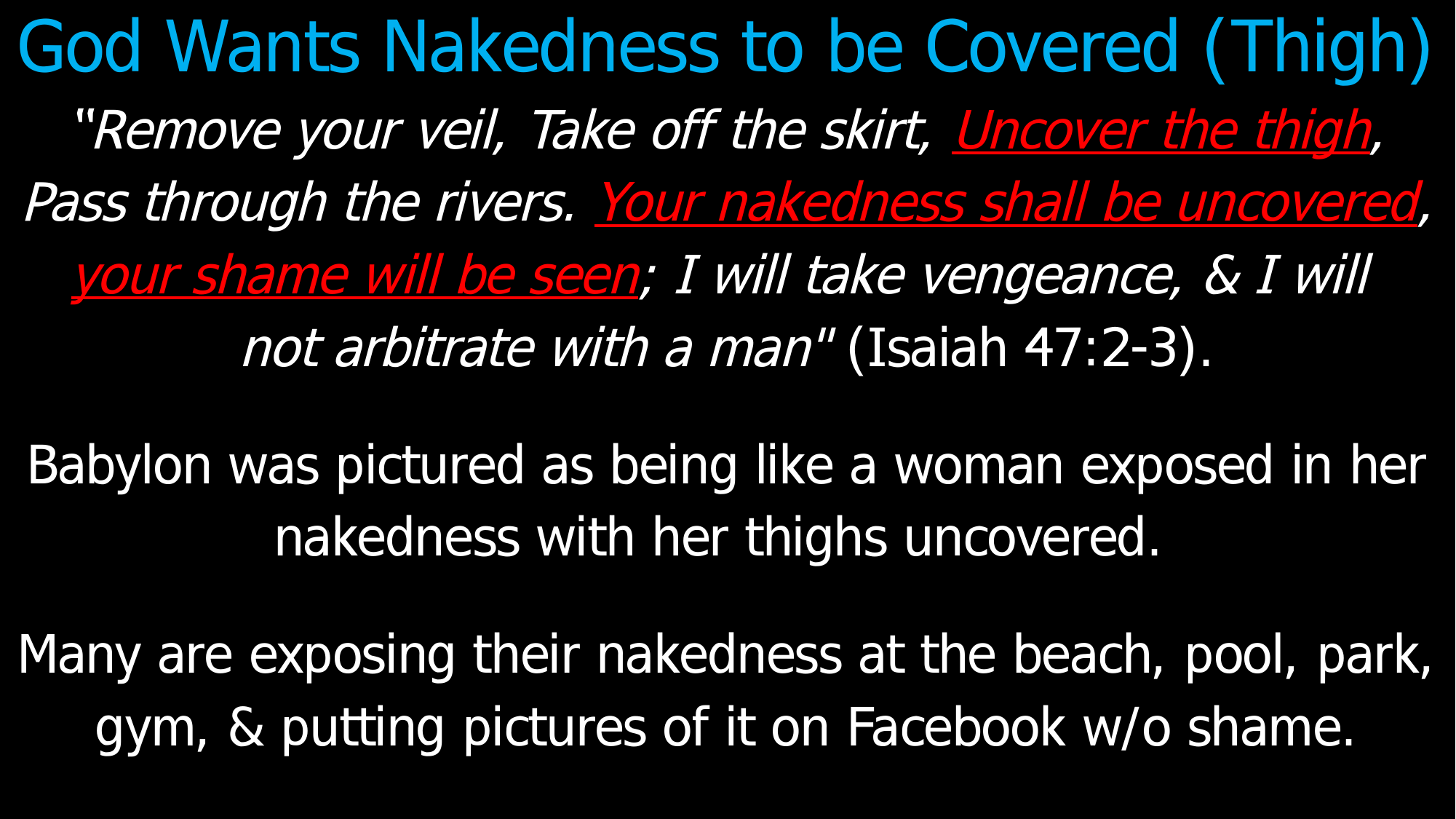

# God Wants Nakedness to be Covered (Thigh)
“Remove your veil, Take off the skirt, Uncover the thigh,
Pass through the rivers. Your nakedness shall be uncovered,
your shame will be seen; I will take vengeance, & I will
not arbitrate with a man" (Isaiah 47:2-3).

Babylon was pictured as being like a woman exposed in her
nakedness with her thighs uncovered.

Many are exposing their nakedness at the beach, pool, park,
gym, & putting pictures of it on Facebook w/o shame.